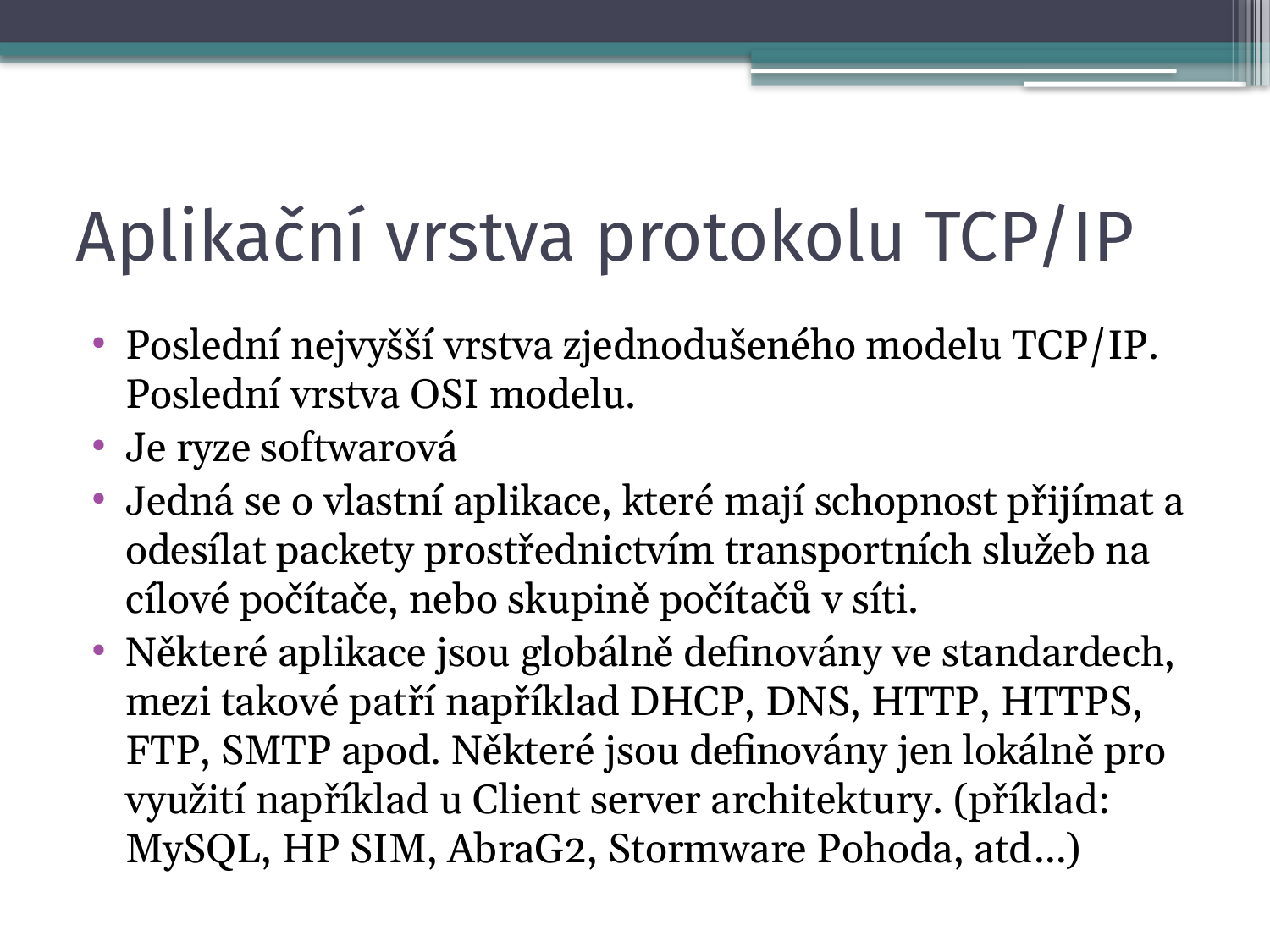

# Aplikační vrstva protokolu TCP/IP
Poslední nejvyšší vrstva zjednodušeného modelu TCP/IP. Poslední vrstva OSI modelu.
Je ryze softwarová
Jedná se o vlastní aplikace, které mají schopnost přijímat a odesílat packety prostřednictvím transportních služeb na cílové počítače, nebo skupině počítačů v síti.
Některé aplikace jsou globálně definovány ve standardech, mezi takové patří například DHCP, DNS, HTTP, HTTPS, FTP, SMTP apod. Některé jsou definovány jen lokálně pro využití například u Client server architektury. (příklad: MySQL, HP SIM, AbraG2, Stormware Pohoda, atd…)